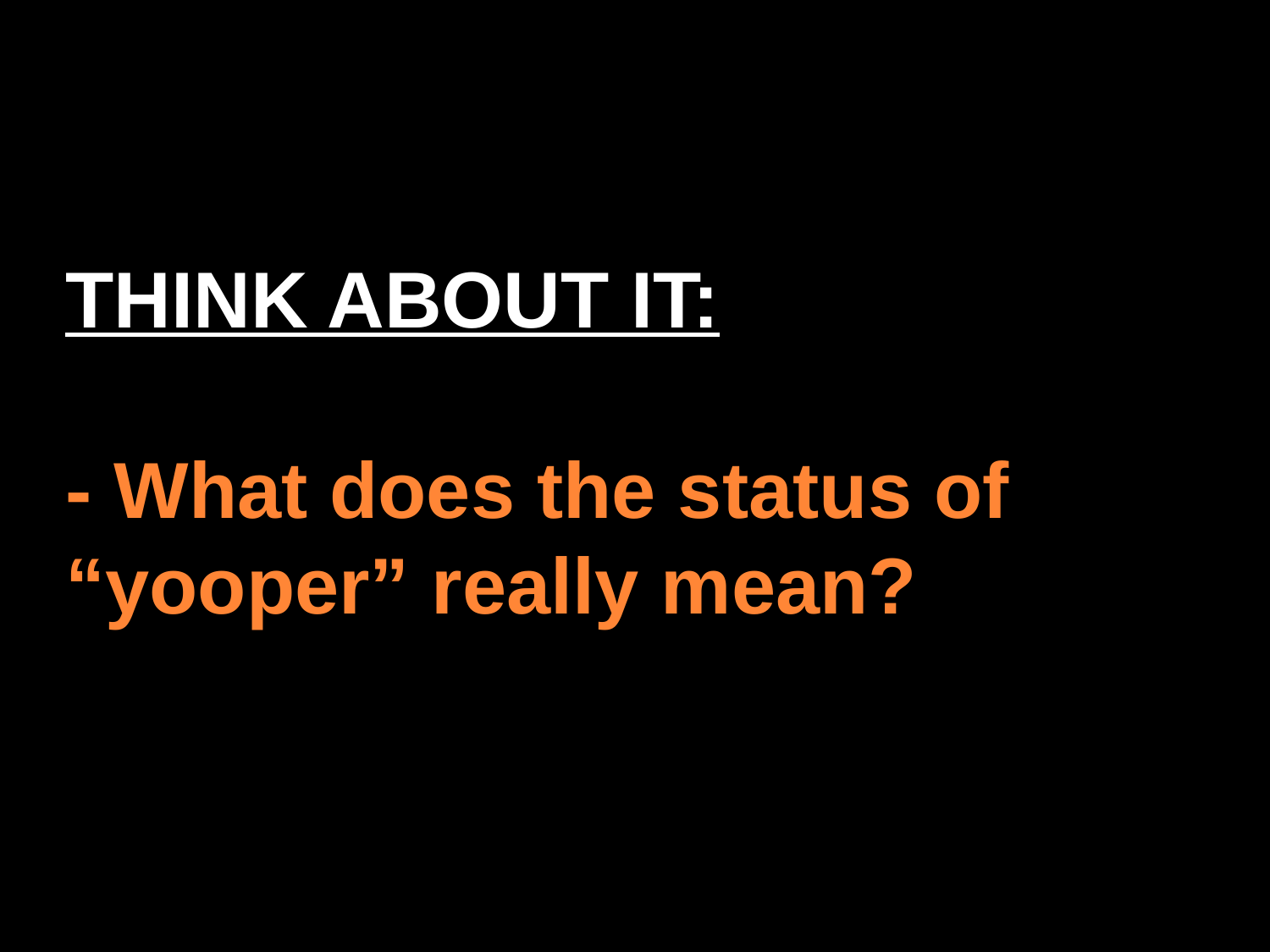

THINK ABOUT IT:
- What does the status of “yooper” really mean?